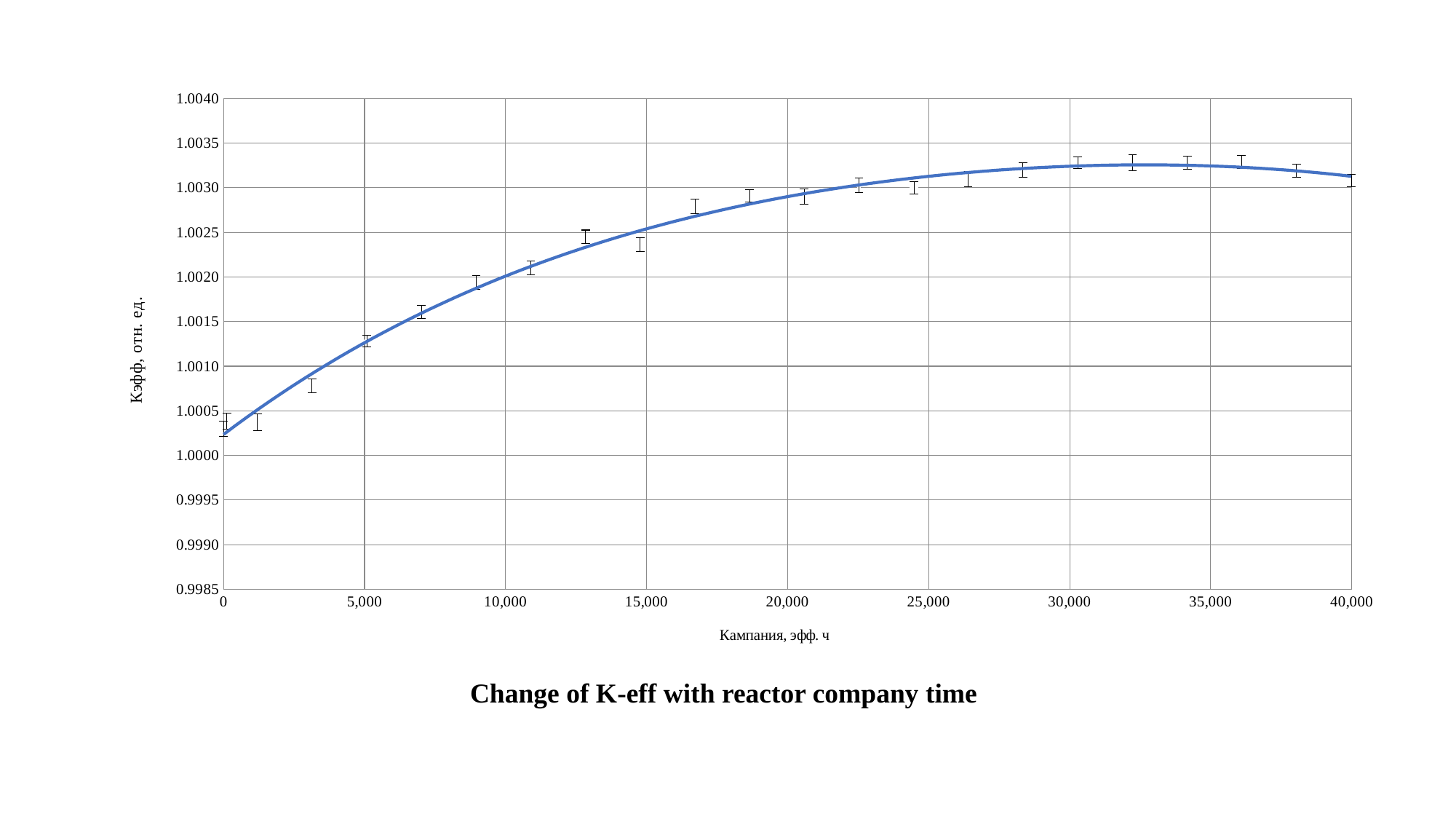

### Chart

| Category | Значения Y |
|---|---|
Change of K-eff with reactor company time